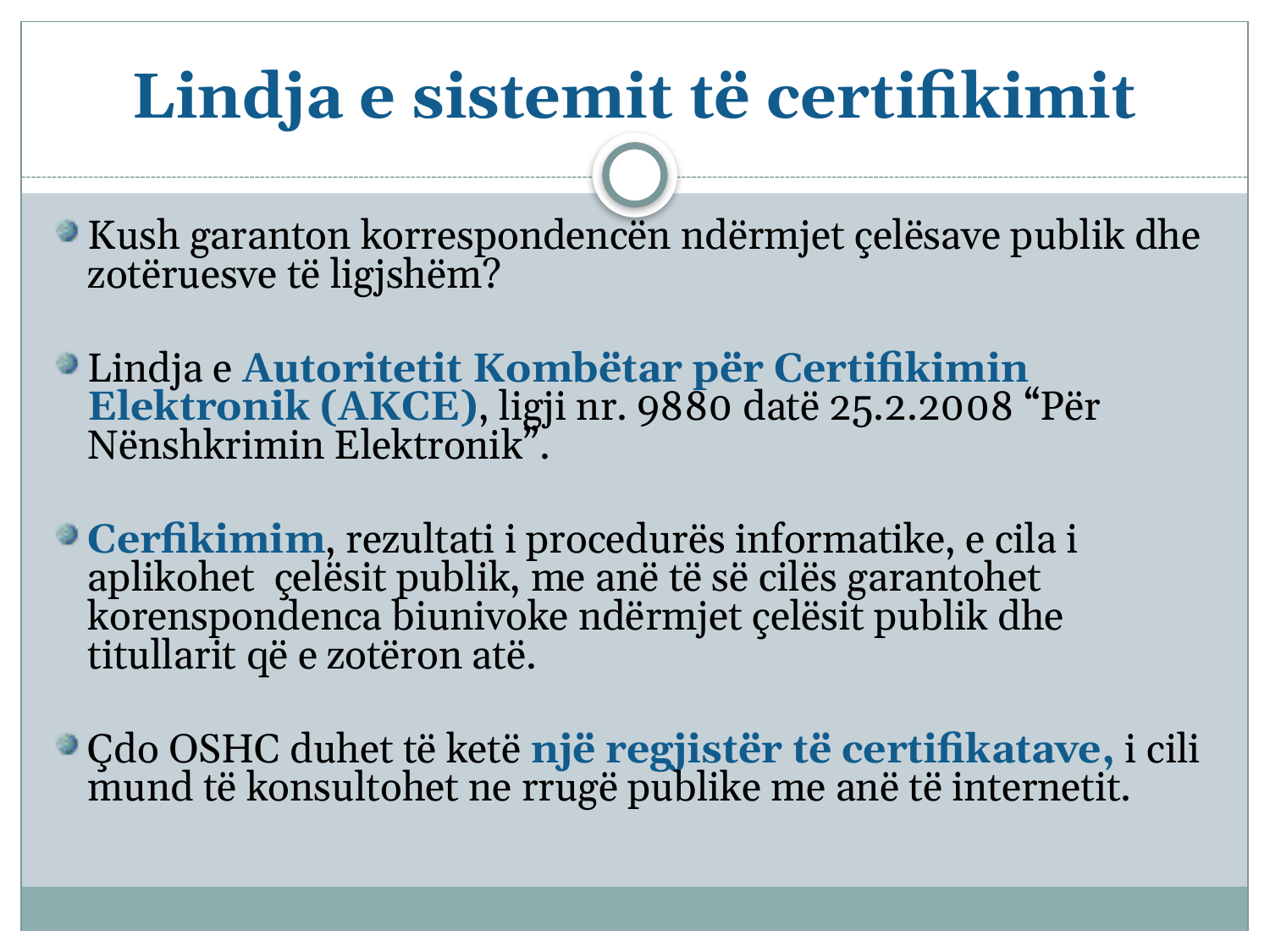

# Lindja e sistemit të certifikimit
Kush garanton korrespondencën ndërmjet çelësave publik dhe zotëruesve të ligjshëm?

Lindja e Autoritetit Kombëtar për Certifikimin Elektronik (AKCE), ligji nr. 9880 datë 25.2.2008 “Për Nënshkrimin Elektronik”.

Cerfikimim, rezultati i procedurës informatike, e cila i aplikohet  çelësit publik, me anë të së cilës garantohet korenspondenca biunivoke ndërmjet çelësit publik dhe titullarit që e zotëron atë.

Çdo OSHC duhet të ketë një regjistër të certifikatave, i cili mund të konsultohet ne rrugë publike me anë të internetit.